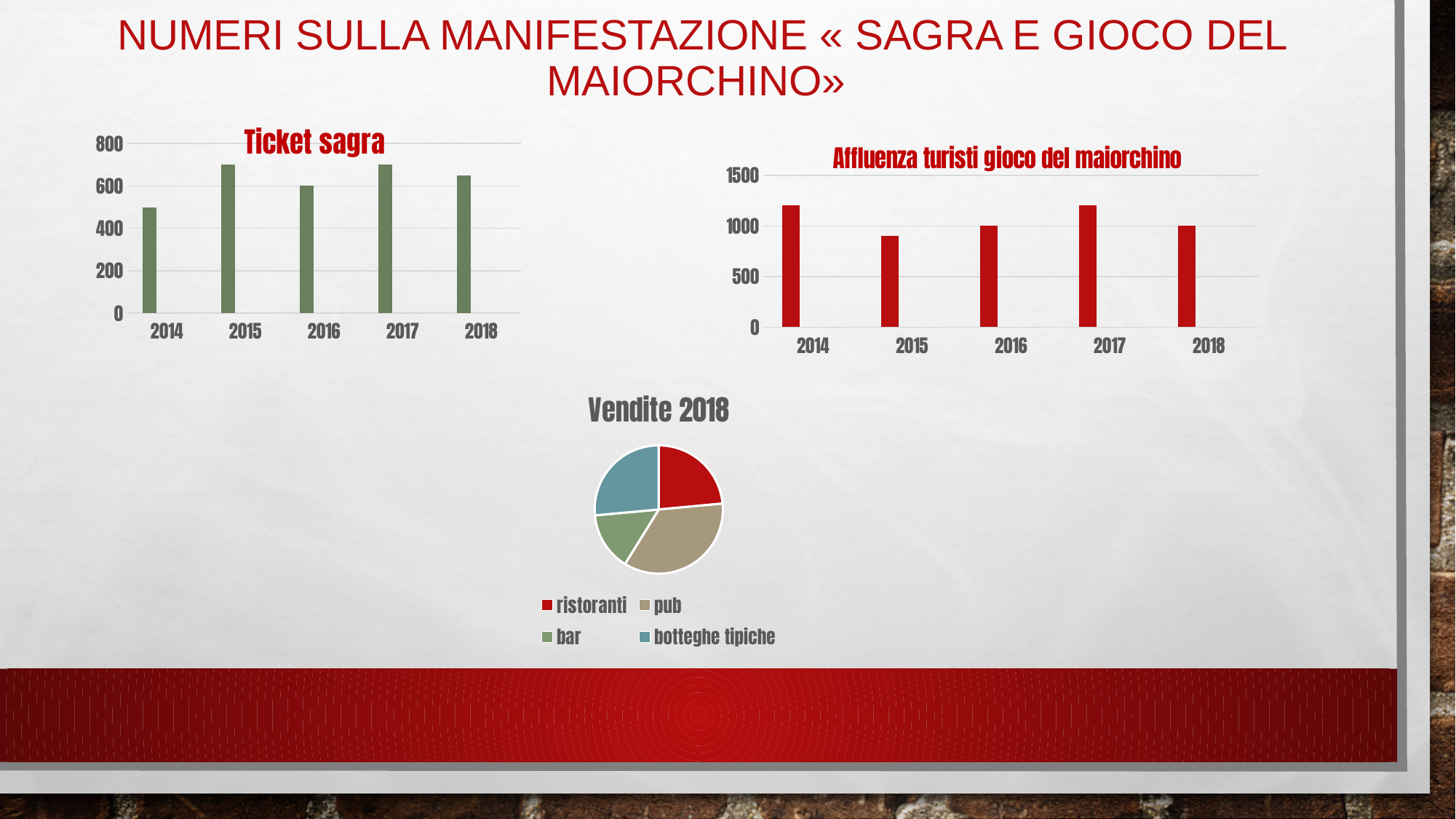

# numeri sulla MANIFESTAZIONE « sagra E gioco DEL MAIORCHINO»

### Chart: Ticket sagra

| Category | Serie 1 | Serie 2 | Serie 3 |
|---|---|---|---|
| 2014 | 500.0 | 0.0 | 0.0 |
| 2015 | 700.0 | 0.0 | 0.0 |
| 2016 | 600.0 | 0.0 | 0.0 |
| 2017 | 700.0 | 0.0 | 0.0 |
| 2018 | 650.0 | None | None |

### Chart: Affluenza turisti gioco del maiorchino

| Category | 03 | 0 | 02 |
|---|---|---|---|
| 2014 | 1200.0 | 0.0 | 0.0 |
| 2015 | 900.0 | 0.0 | 0.0 |
| 2016 | 1000.0 | 0.0 | 0.0 |
| 2017 | 1200.0 | 0.0 | 0.0 |
| 2018 | 1000.0 | 0.0 | 0.0 |

### Chart:

| Category | Vendite 2018 |
|---|---|
| ristoranti | 80.0 |
| pub | 120.0 |
| bar | 50.0 |
| botteghe tipiche | 90.0 |